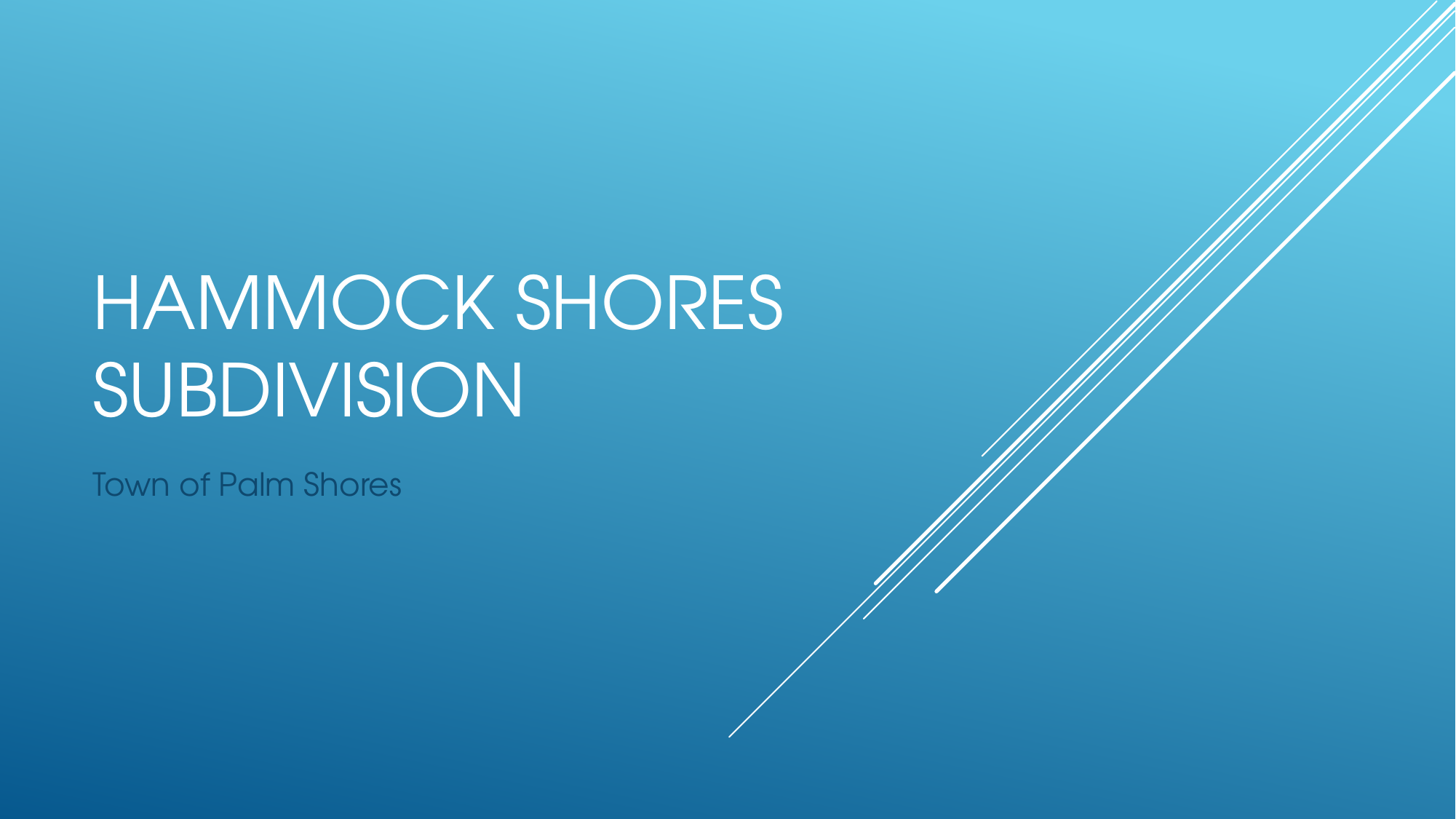

# Hammock Shores Subdivision
Town of Palm Shores